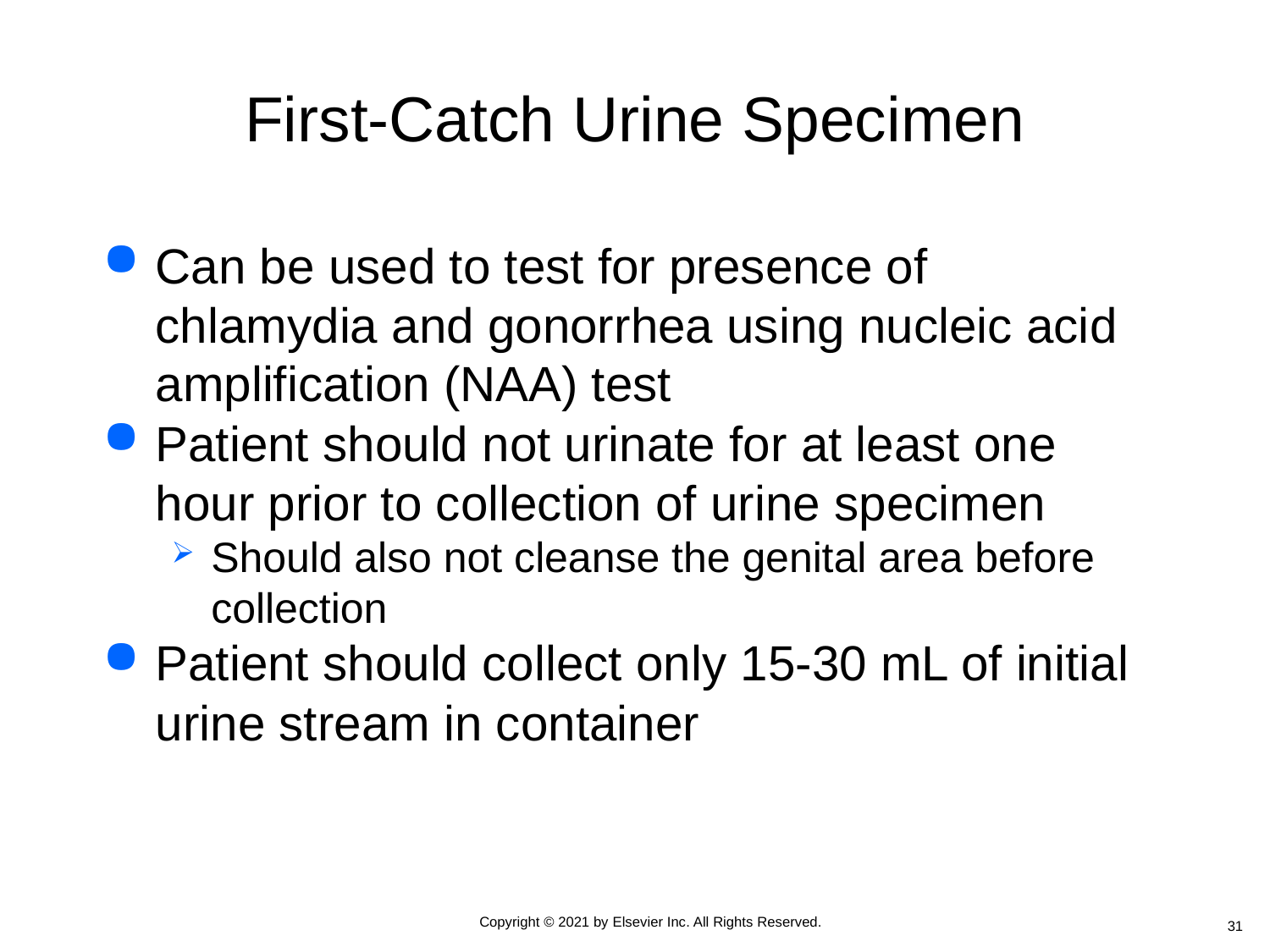

# First-Catch Urine Specimen
Can be used to test for presence of chlamydia and gonorrhea using nucleic acid amplification (NAA) test
Patient should not urinate for at least one hour prior to collection of urine specimen
Should also not cleanse the genital area before collection
Patient should collect only 15-30 mL of initial urine stream in container
31